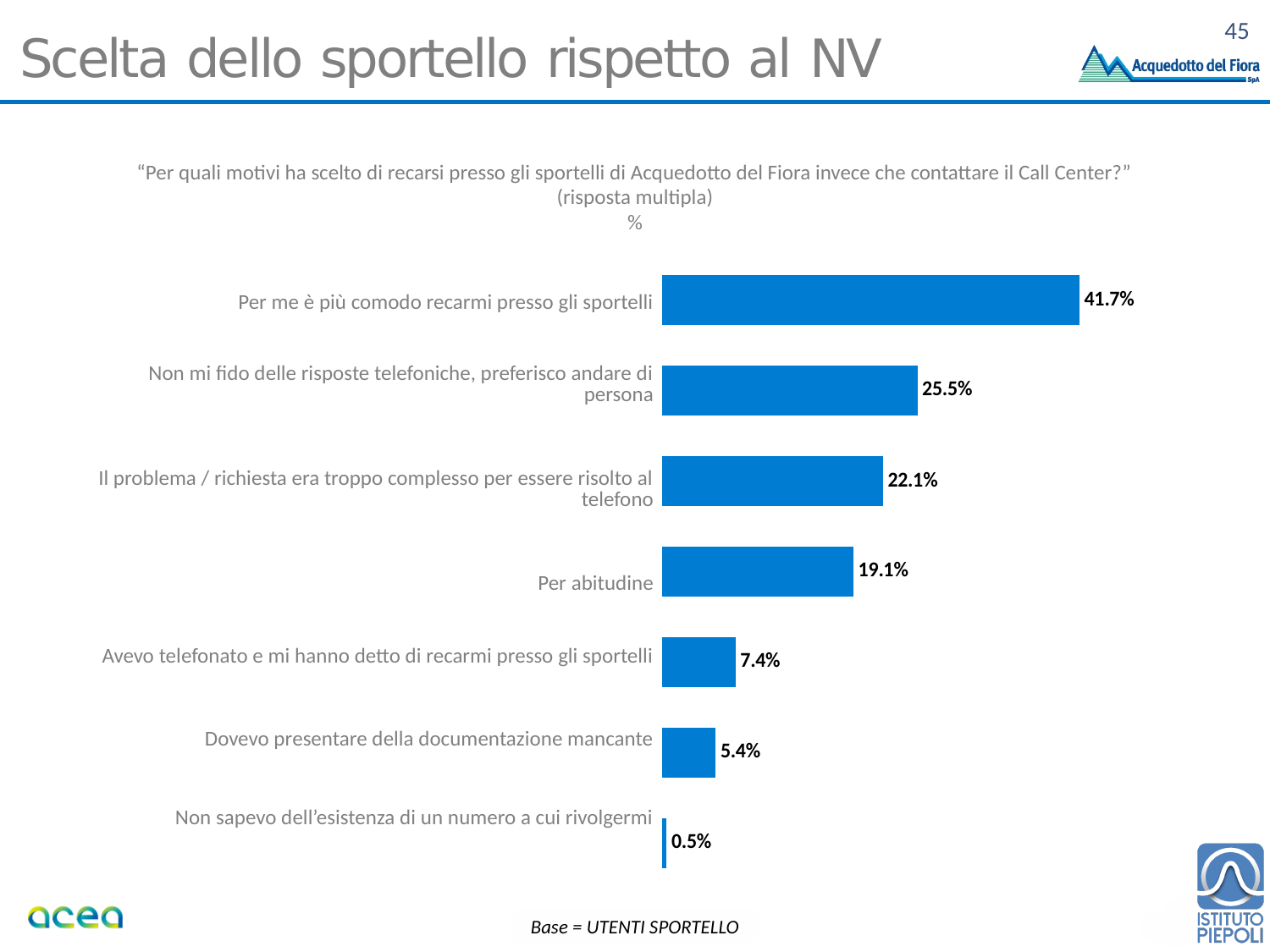

# Scelta dello sportello rispetto al NV
“Per quali motivi ha scelto di recarsi presso gli sportelli di Acquedotto del Fiora invece che contattare il Call Center?”
(risposta multipla)
%

### Chart

| Category | Per nulla |
|---|---|
| Per me è più comodo recarmi presso gli sportelli | 0.41666666666666674 |
| Non mi fido delle risposte telefoniche, preferisco andare di persona | 0.2549019607843137 |
| Il problema / richiesta era troppo complesso per essere risolto al telefono | 0.22058823529411764 |
| Per abitudine | 0.19117647058823528 |
| Avevo telefonato e mi hanno detto di recarmi presso gli sportelli | 0.07352941176470588 |
| Dovevo presentare della documentazione mancante | 0.05392156862745098 |
| Non sapevo dell’esistenza di un numero a cui rivolgermi | 0.004901960784313725 |
| Per me è più comodo recarmi presso gli sportelli |
| --- |
| Non mi fido delle risposte telefoniche, preferisco andare di persona |
| Il problema / richiesta era troppo complesso per essere risolto al telefono |
| Per abitudine |
| Avevo telefonato e mi hanno detto di recarmi presso gli sportelli |
| Dovevo presentare della documentazione mancante |
| Non sapevo dell’esistenza di un numero a cui rivolgermi |
Base = UTENTI SPORTELLO